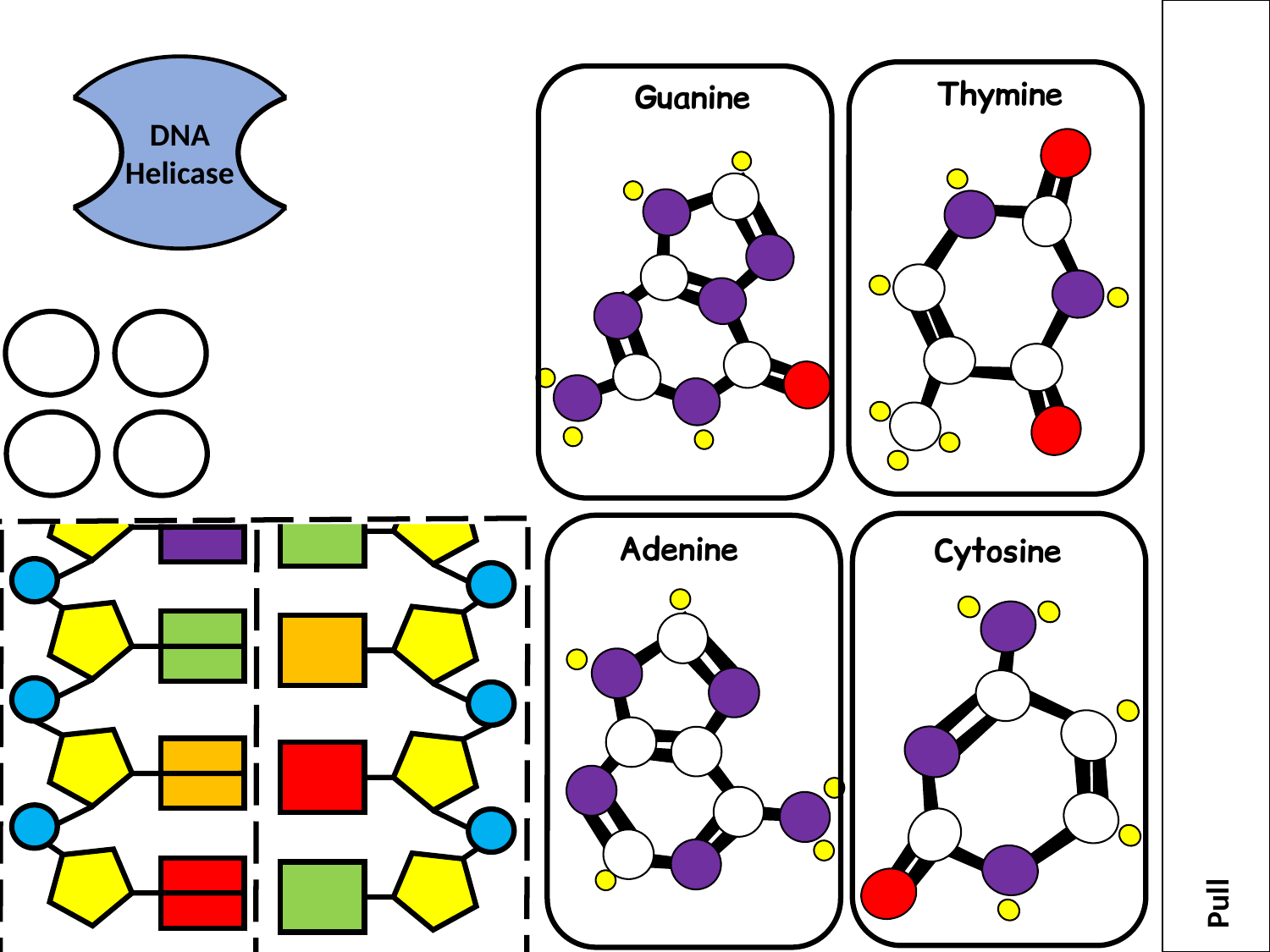

Thymine
Guanine

DNA Helicase

Adenine
Cytosine

Pull